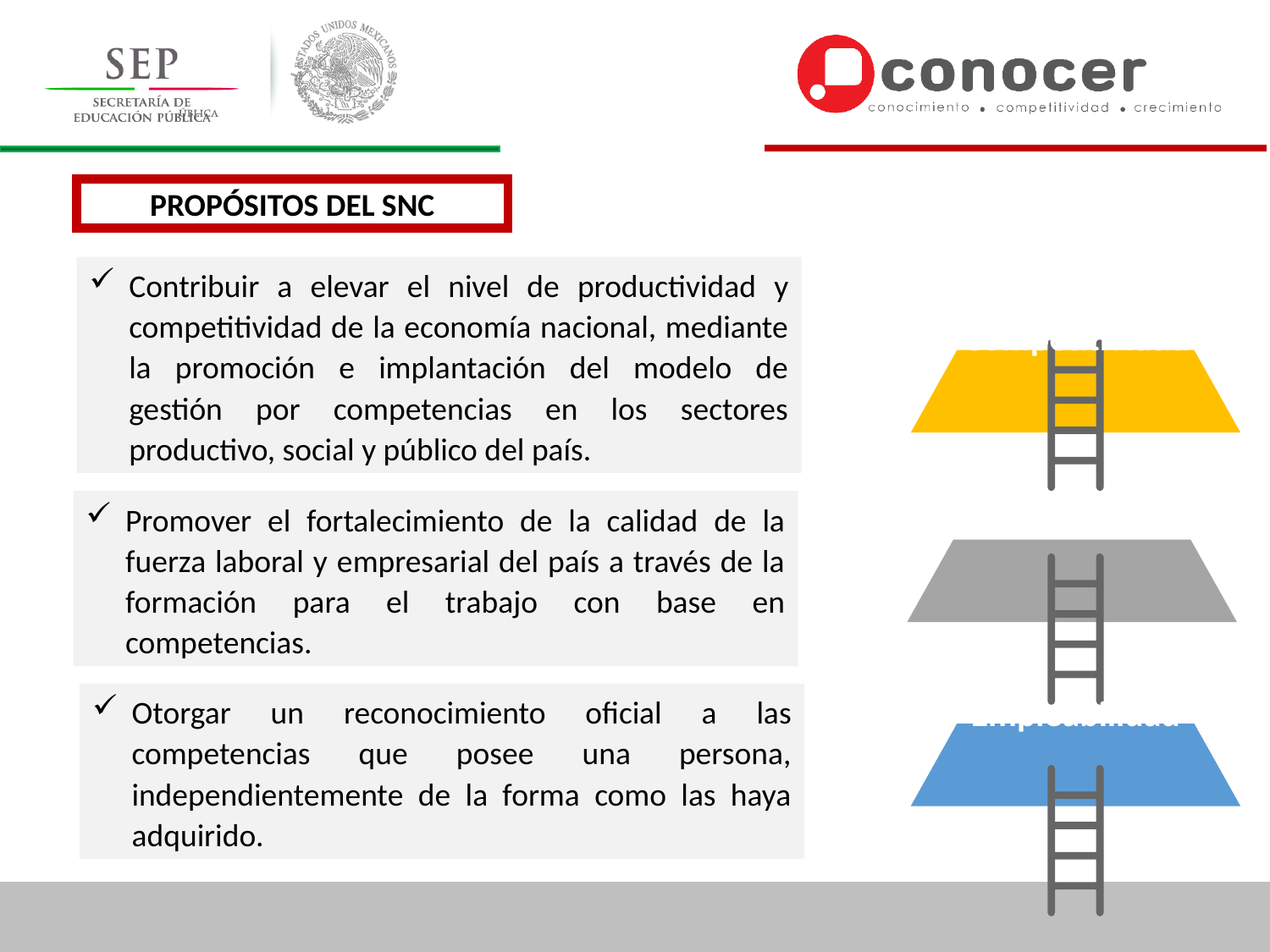

PROPÓSITOS DEL SNC
Contribuir a elevar el nivel de productividad y competitividad de la economía nacional, mediante la promoción e implantación del modelo de gestión por competencias en los sectores productivo, social y público del país.
Competitividad

Promover el fortalecimiento de la calidad de la fuerza laboral y empresarial del país a través de la formación para el trabajo con base en competencias.
Productividad

Otorgar un reconocimiento oficial a las competencias que posee una persona, independientemente de la forma como las haya adquirido.
Empleabilidad